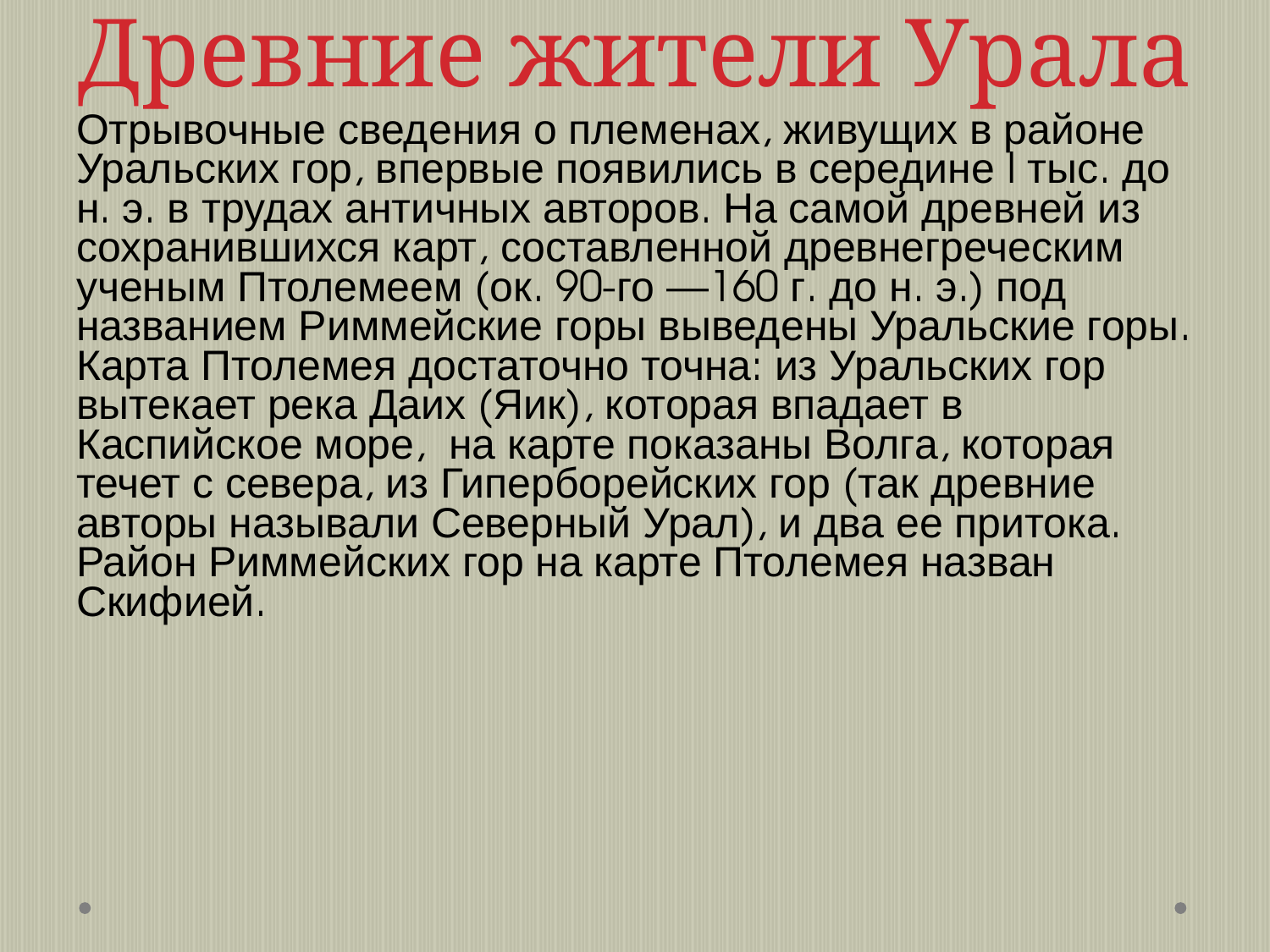

# Древние жители Урала
Отрывочные сведения о племенах, живущих в районе Уральских гор, впервые появились в середине I тыс. до н. э. в трудах античных авторов. На самой древней из сохранившихся карт, составленной древнегреческим ученым Птолемеем (ок. 90-го —160 г. до н. э.) под названием Риммейские горы выведены Уральские горы. Карта Птолемея достаточно точна: из Уральских гор вытекает река Даих (Яик), которая впадает в Каспийское море,  на карте показаны Волга, которая течет с севера, из Гиперборейских гор (так древние авторы называли Северный Урал), и два ее притока. Район Риммейских гор на карте Птолемея назван Скифией.